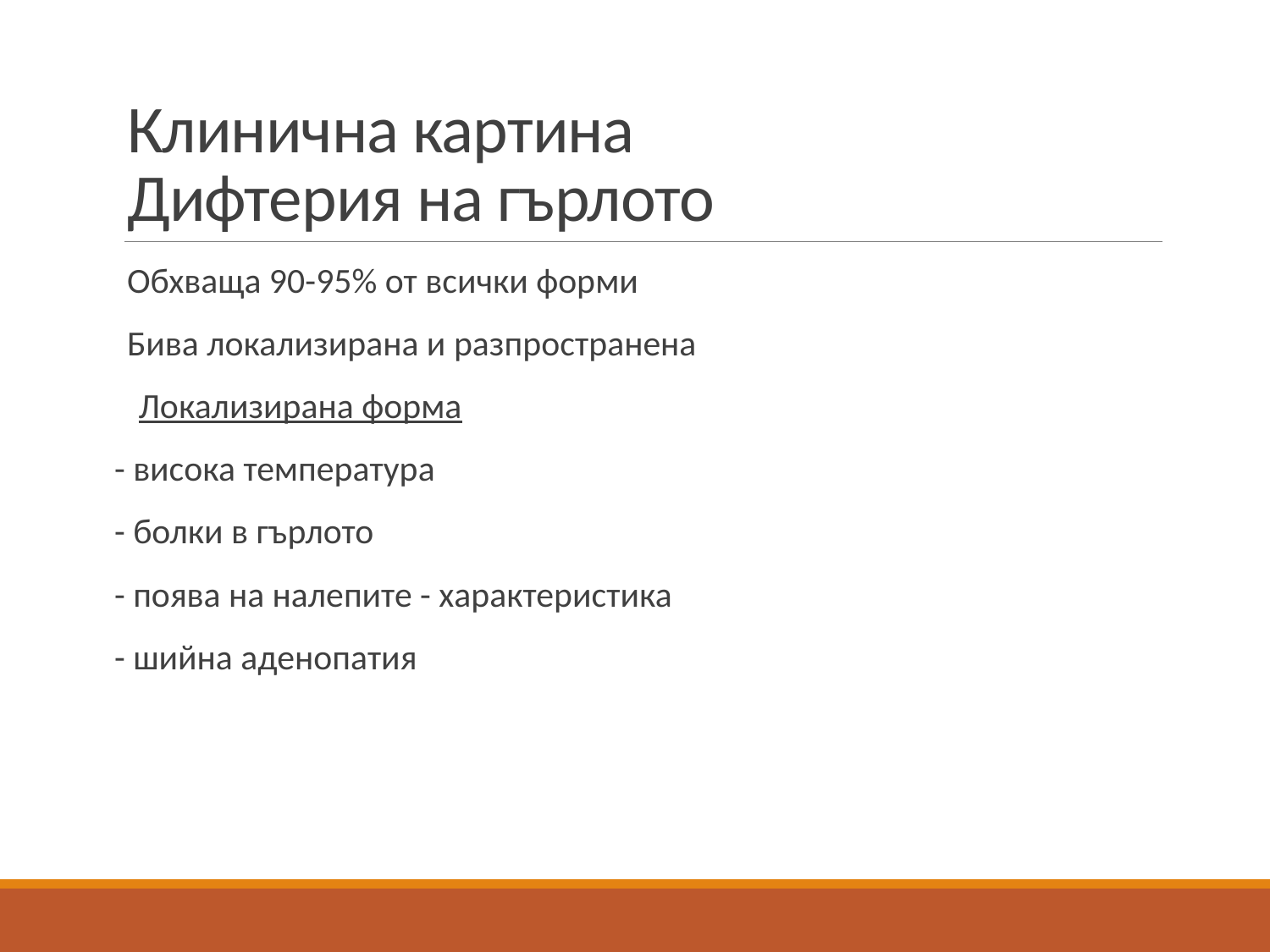

# Клинична картина Дифтерия на гърлото
Обхваща 90-95% от всички форми
Бива локализирана и разпространена
   Локализирана форма
- висока температура
- болки в гърлото
- поява на налепите - характеристика
- шийна аденопатия